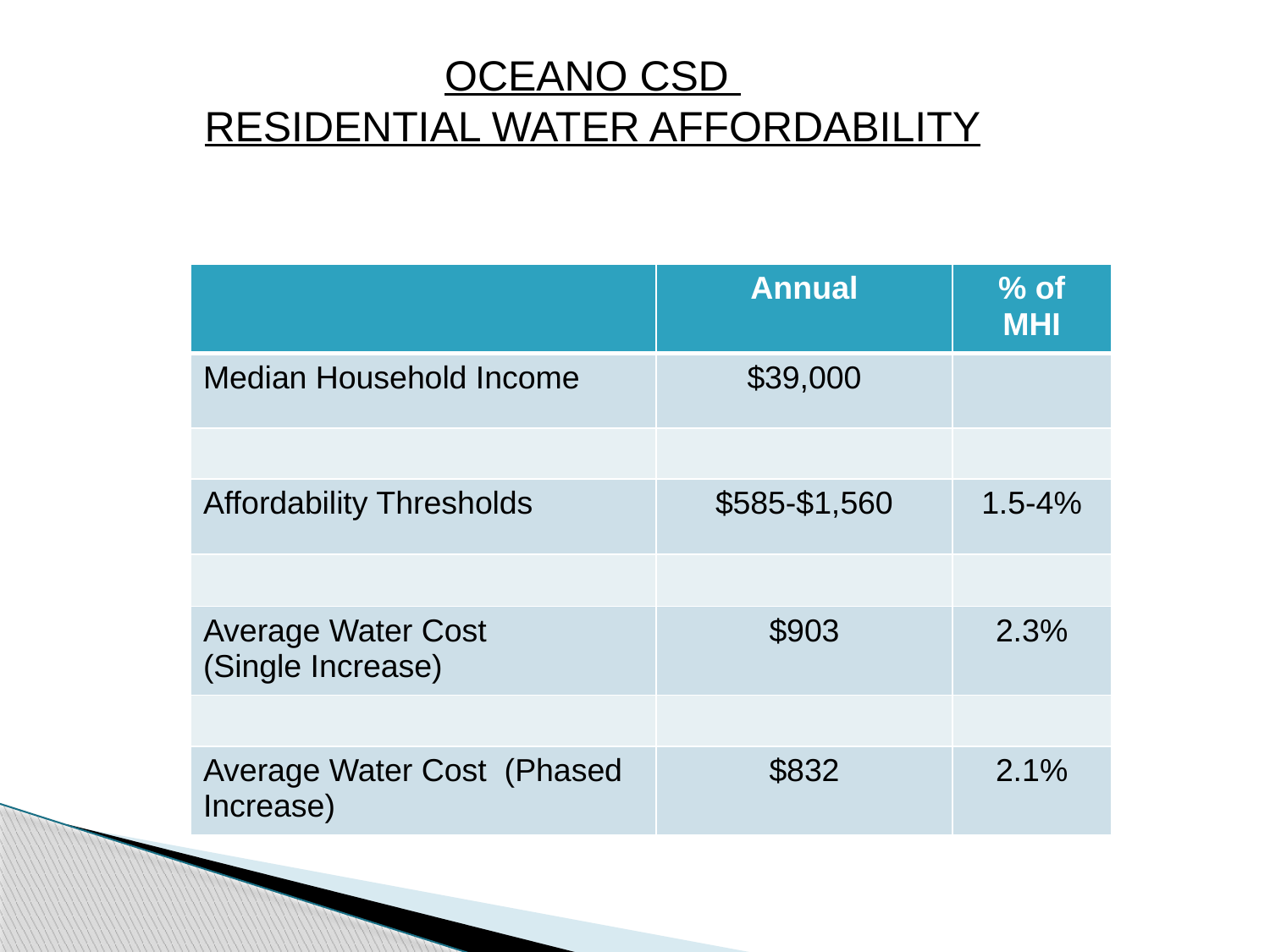

OCEANO CSD
RESIDENTIAL WATER AFFORDABILITY

|  | Annual | % of MHI |
| --- | --- | --- |
| Median Household Income | $39,000 |  |
|  |  |  |
| Affordability Thresholds | $585-$1,560 | 1.5-4% |
|  |  |  |
| Average Water Cost (Single Increase) | $903 | 2.3% |
|  |  |  |
| Average Water Cost (Phased Increase) | $832 | 2.1% |